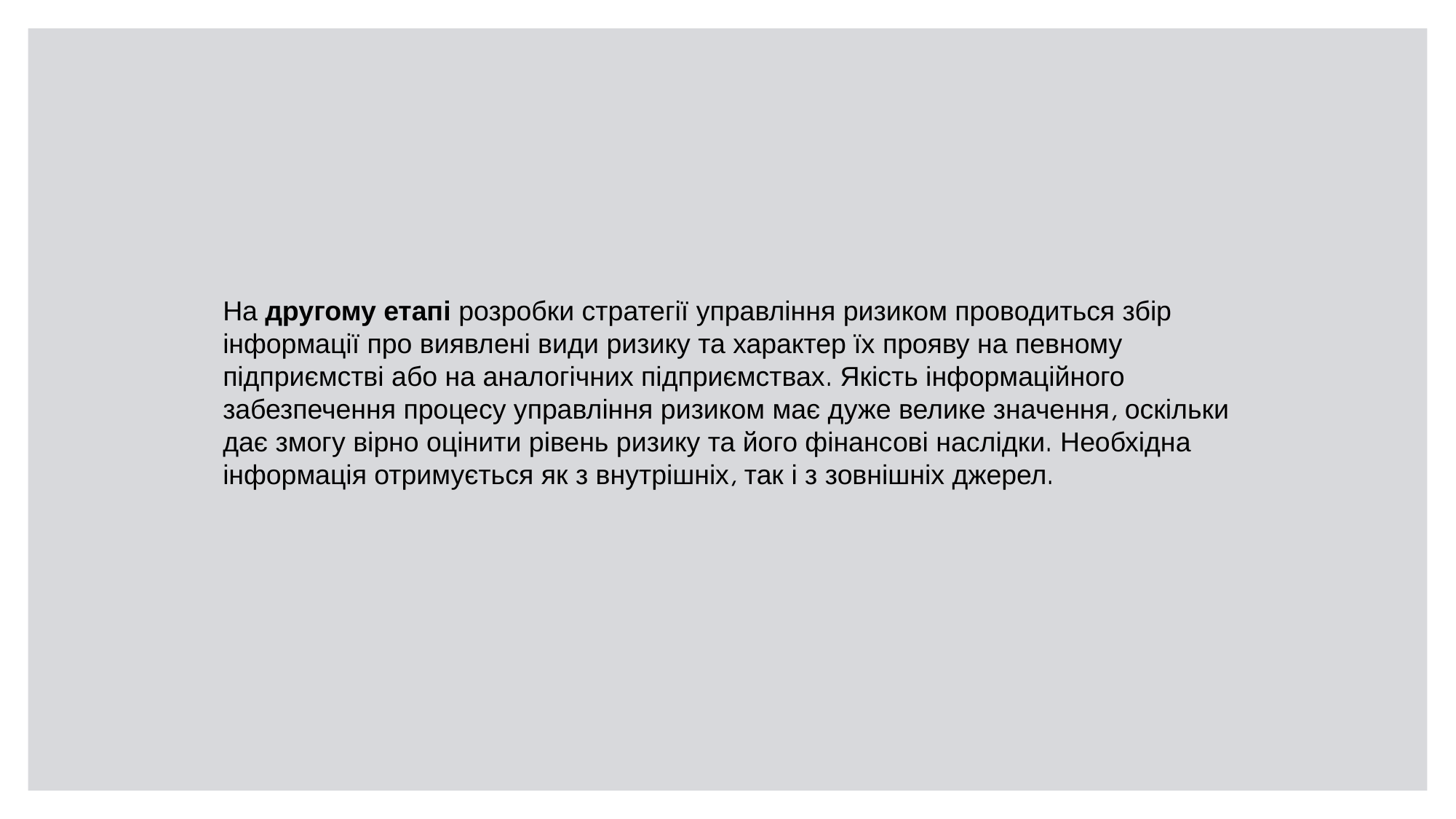

На другому етапі розробки стратегії управління ризиком проводиться збір інформації про виявлені види ризику та характер їх прояву на певному підприємстві або на аналогічних підприємствах. Якість інформаційного забезпечення процесу управління ризиком має дуже велике значення, оскільки дає змогу вірно оцінити рівень ризику та його фінансові наслідки. Необхідна інформація отримується як з внутрішніх, так і з зовнішніх джерел.